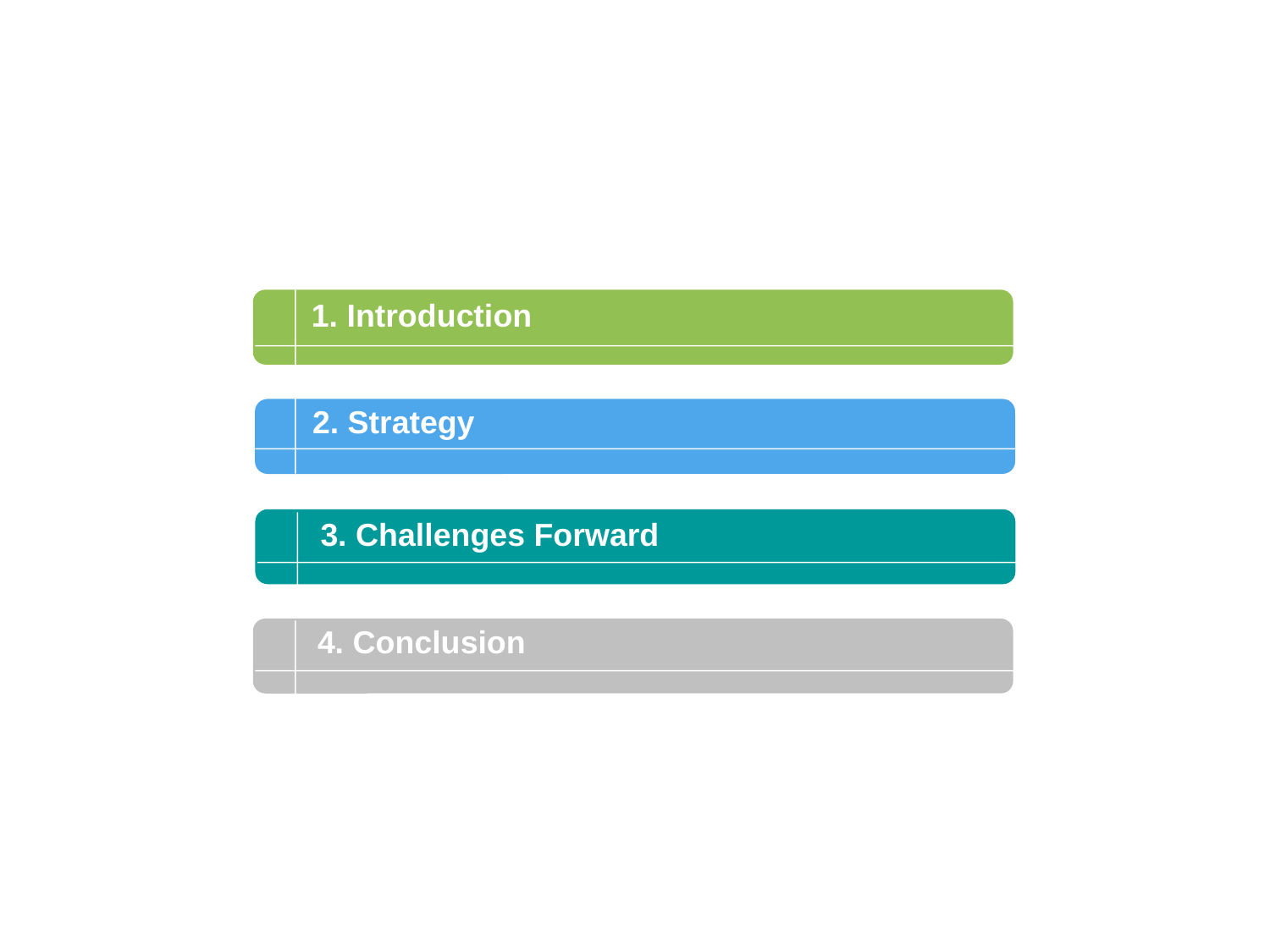

1. Introduction

 2. Strategy

 3. Challenges Forward

 4. Conclusion